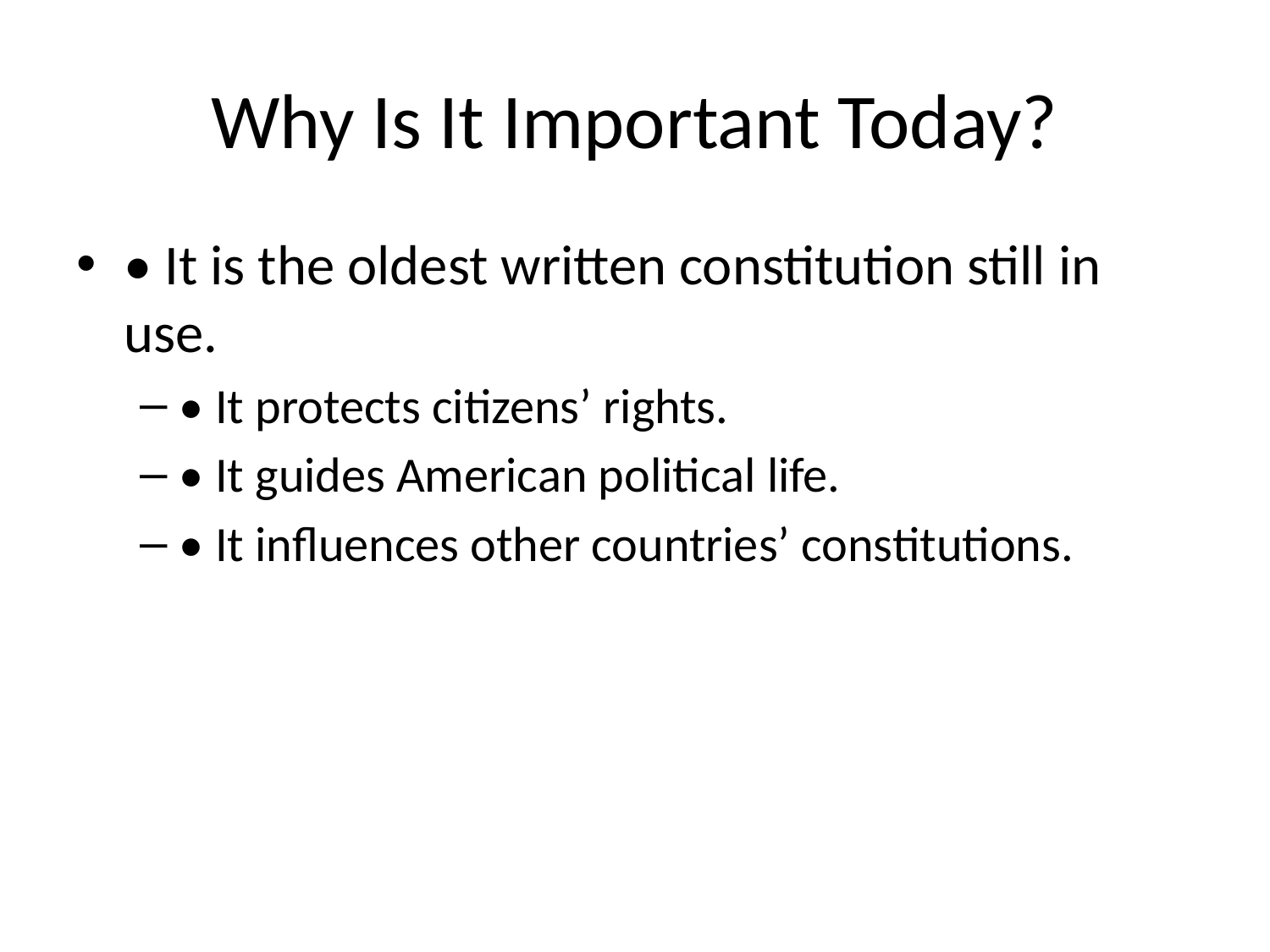

# Why Is It Important Today?
• It is the oldest written constitution still in use.
• It protects citizens’ rights.
• It guides American political life.
• It influences other countries’ constitutions.